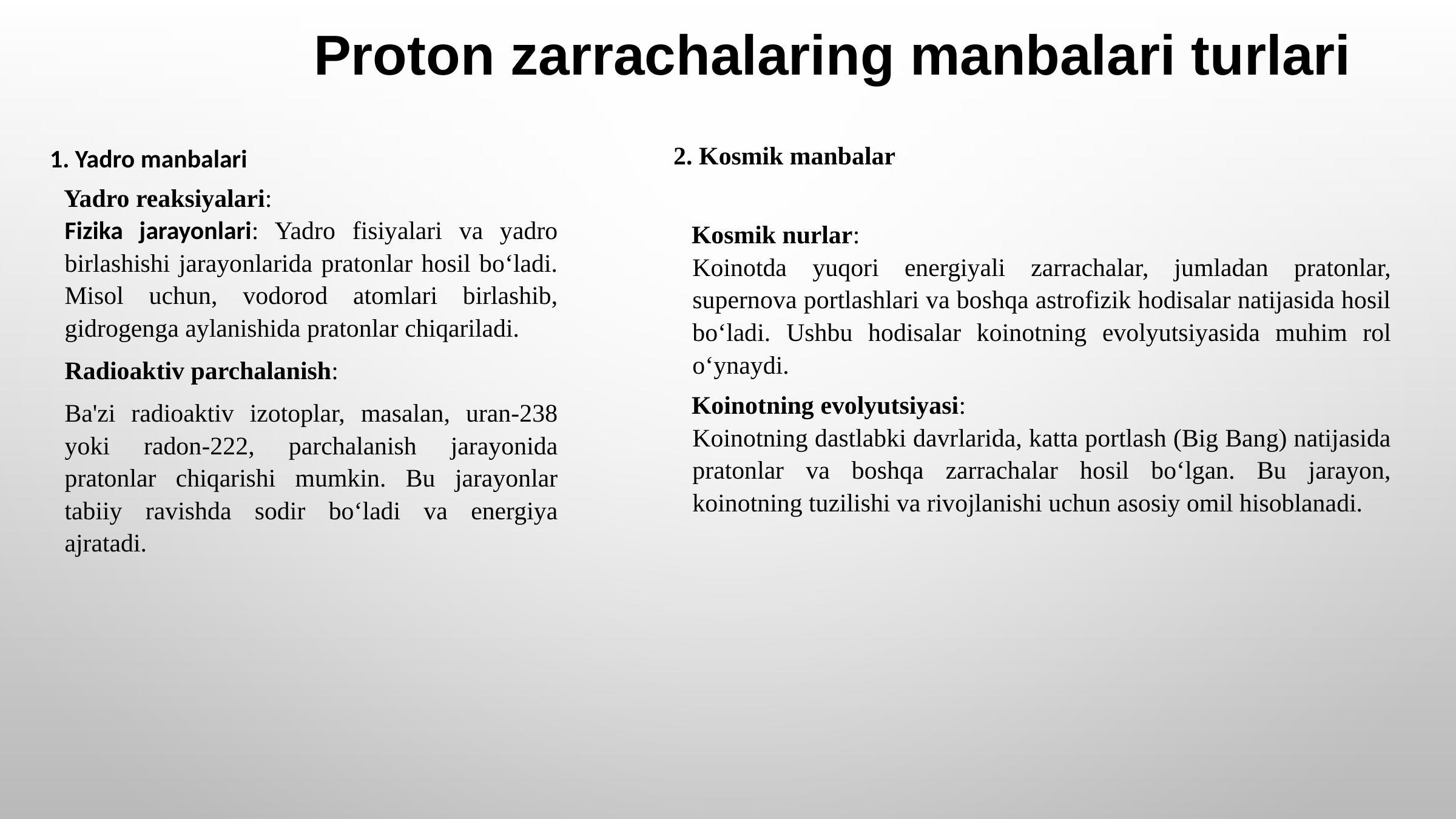

Proton zarrachalaring manbalari turlari
2. Kosmik manbalar
1. Yadro manbalari
       Yadro reaksiyalari:
Fizika jarayonlari: Yadro fisiyalari va yadro birlashishi jarayonlarida pratonlar hosil bo‘ladi. Misol uchun, vodorod atomlari birlashib, gidrogenga aylanishida pratonlar chiqariladi.
Radioaktiv parchalanish:
Ba'zi radioaktiv izotoplar, masalan, uran-238 yoki radon-222, parchalanish jarayonida pratonlar chiqarishi mumkin. Bu jarayonlar tabiiy ravishda sodir bo‘ladi va energiya ajratadi.
       Kosmik nurlar:
Koinotda yuqori energiyali zarrachalar, jumladan pratonlar, supernova portlashlari va boshqa astrofizik hodisalar natijasida hosil bo‘ladi. Ushbu hodisalar koinotning evolyutsiyasida muhim rol o‘ynaydi.
       Koinotning evolyutsiyasi:
Koinotning dastlabki davrlarida, katta portlash (Big Bang) natijasida pratonlar va boshqa zarrachalar hosil bo‘lgan. Bu jarayon, koinotning tuzilishi va rivojlanishi uchun asosiy omil hisoblanadi.